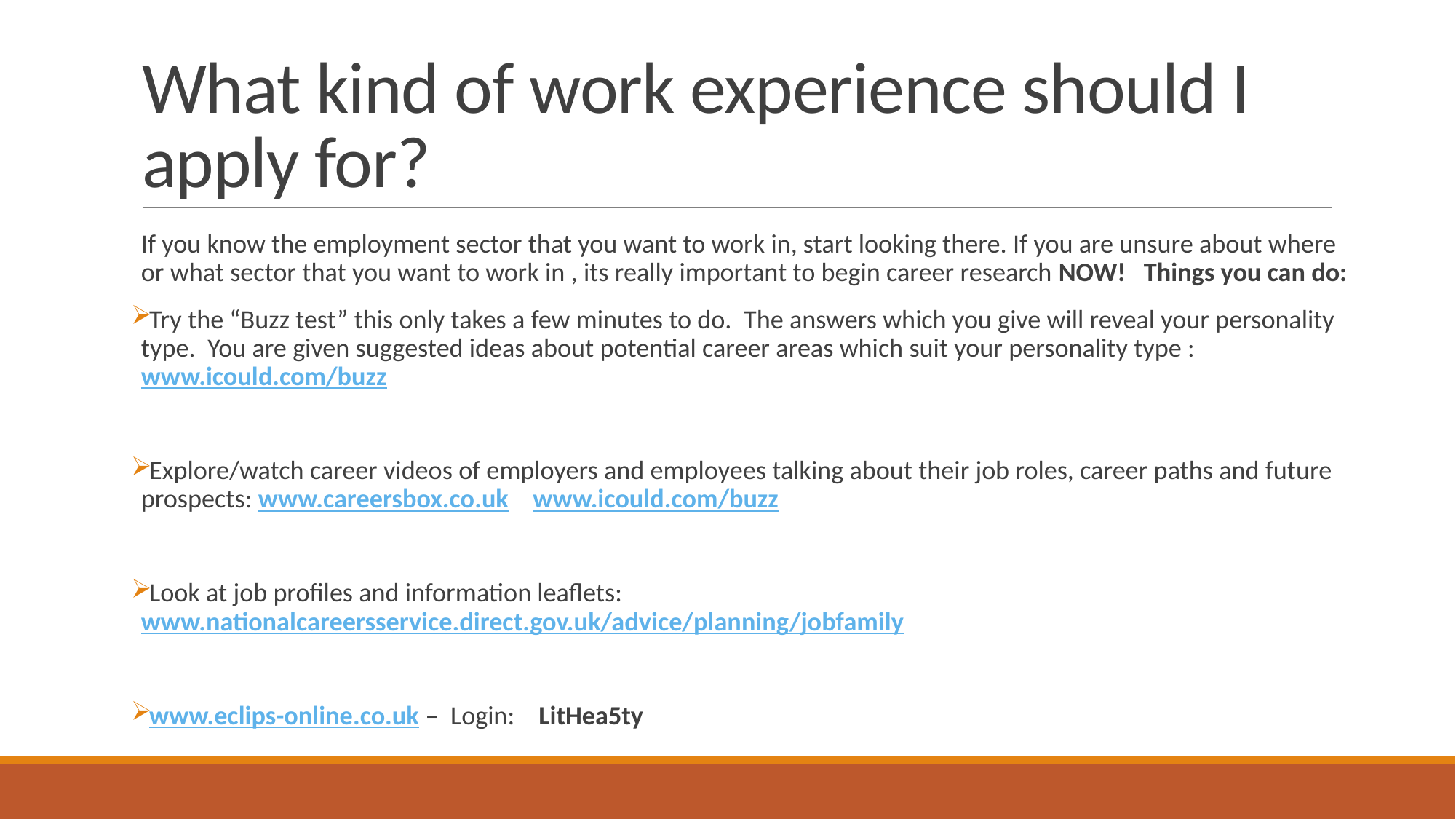

# What kind of work experience should I apply for?
If you know the employment sector that you want to work in, start looking there. If you are unsure about where or what sector that you want to work in , its really important to begin career research NOW!   Things you can do:
Try the “Buzz test” this only takes a few minutes to do.  The answers which you give will reveal your personality type.  You are given suggested ideas about potential career areas which suit your personality type : www.icould.com/buzz

Explore/watch career videos of employers and employees talking about their job roles, career paths and future prospects: www.careersbox.co.uk    www.icould.com/buzz

Look at job profiles and information leaflets: www.nationalcareersservice.direct.gov.uk/advice/planning/jobfamily

www.eclips-online.co.uk –  Login:    LitHea5ty